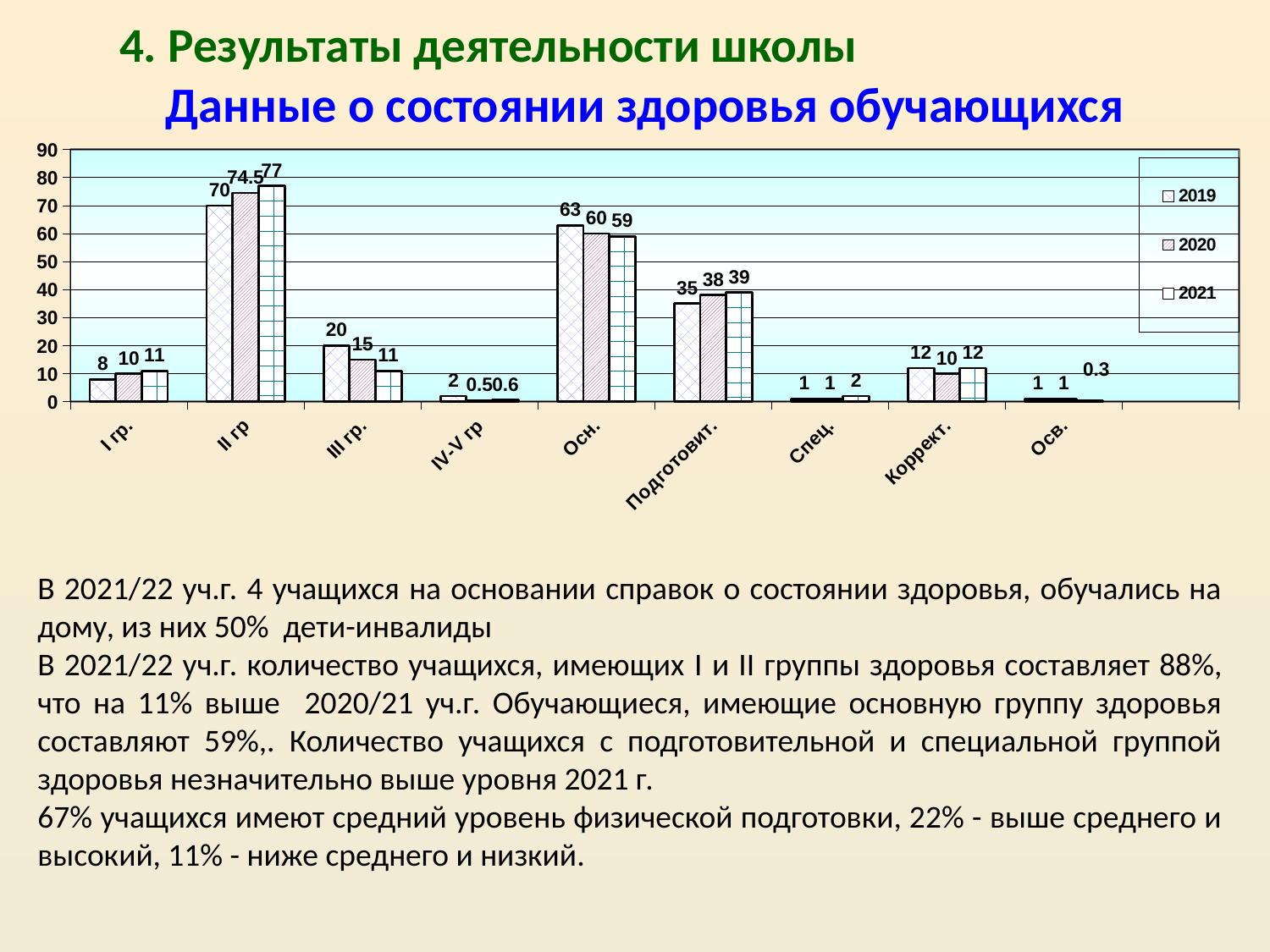

4. Результаты деятельности школы
# Данные о состоянии здоровья обучающихся

### Chart

| Category | 2019 | 2020 | 2021 |
|---|---|---|---|
| I гр. | 8.0 | 10.0 | 11.0 |
| II гр | 70.0 | 74.5 | 77.0 |
| III гр. | 20.0 | 15.0 | 11.0 |
| IV-V гр | 2.0 | 0.5 | 0.6 |
| Осн. | 63.0 | 60.0 | 59.0 |
| Подготовит. | 35.0 | 38.0 | 39.0 |
| Спец. | 1.0 | 1.0 | 2.0 |
| Коррект. | 12.0 | 10.0 | 12.0 |
| Осв. | 1.0 | 1.0 | 0.3 |
В 2021/22 уч.г. 4 учащихся на основании справок о состоянии здоровья, обучались на дому, из них 50%  дети-инвалиды
В 2021/22 уч.г. количество учащихся, имеющих I и II группы здоровья составляет 88%, что на 11% выше  2020/21 уч.г. Обучающиеся, имеющие основную группу здоровья составляют 59%,. Количество учащихся с подготовительной и специальной группой здоровья незначительно выше уровня 2021 г.
67% учащихся имеют средний уровень физической подготовки, 22% - выше среднего и высокий, 11% - ниже среднего и низкий.